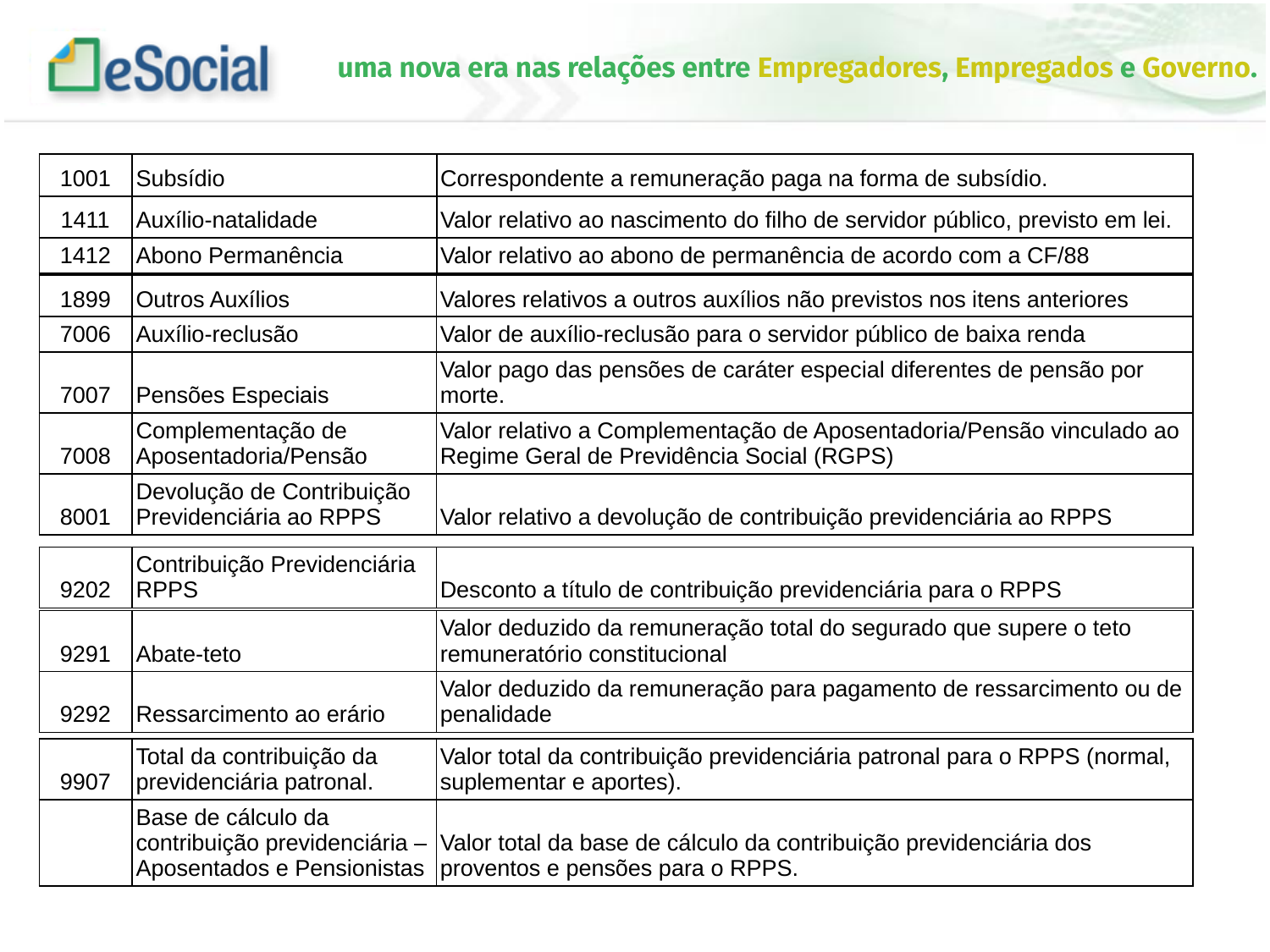

| 1001 | Subsídio | Correspondente a remuneração paga na forma de subsídio. |
| --- | --- | --- |
| 1411 | Auxílio-natalidade | Valor relativo ao nascimento do filho de servidor público, previsto em lei. |
| --- | --- | --- |
| 1412 | Abono Permanência | Valor relativo ao abono de permanência de acordo com a CF/88 |
| 1899 | Outros Auxílios | Valores relativos a outros auxílios não previstos nos itens anteriores |
| --- | --- | --- |
| 7006 | Auxílio-reclusão | Valor de auxílio-reclusão para o servidor público de baixa renda |
| --- | --- | --- |
| 7007 | Pensões Especiais | Valor pago das pensões de caráter especial diferentes de pensão por morte. |
| 7008 | Complementação de Aposentadoria/Pensão | Valor relativo a Complementação de Aposentadoria/Pensão vinculado ao Regime Geral de Previdência Social (RGPS) |
| 8001 | Devolução de Contribuição Previdenciária ao RPPS | Valor relativo a devolução de contribuição previdenciária ao RPPS |
| 9202 | Contribuição Previdenciária RPPS | Desconto a título de contribuição previdenciária para o RPPS |
| --- | --- | --- |
| 9291 | Abate-teto | Valor deduzido da remuneração total do segurado que supere o teto remuneratório constitucional |
| --- | --- | --- |
| 9292 | Ressarcimento ao erário | Valor deduzido da remuneração para pagamento de ressarcimento ou de penalidade |
| 9907 | Total da contribuição da previdenciária patronal. | Valor total da contribuição previdenciária patronal para o RPPS (normal, suplementar e aportes). |
| --- | --- | --- |
|  | Base de cálculo da contribuição previdenciária – Aposentados e Pensionistas | Valor total da base de cálculo da contribuição previdenciária dos proventos e pensões para o RPPS. |